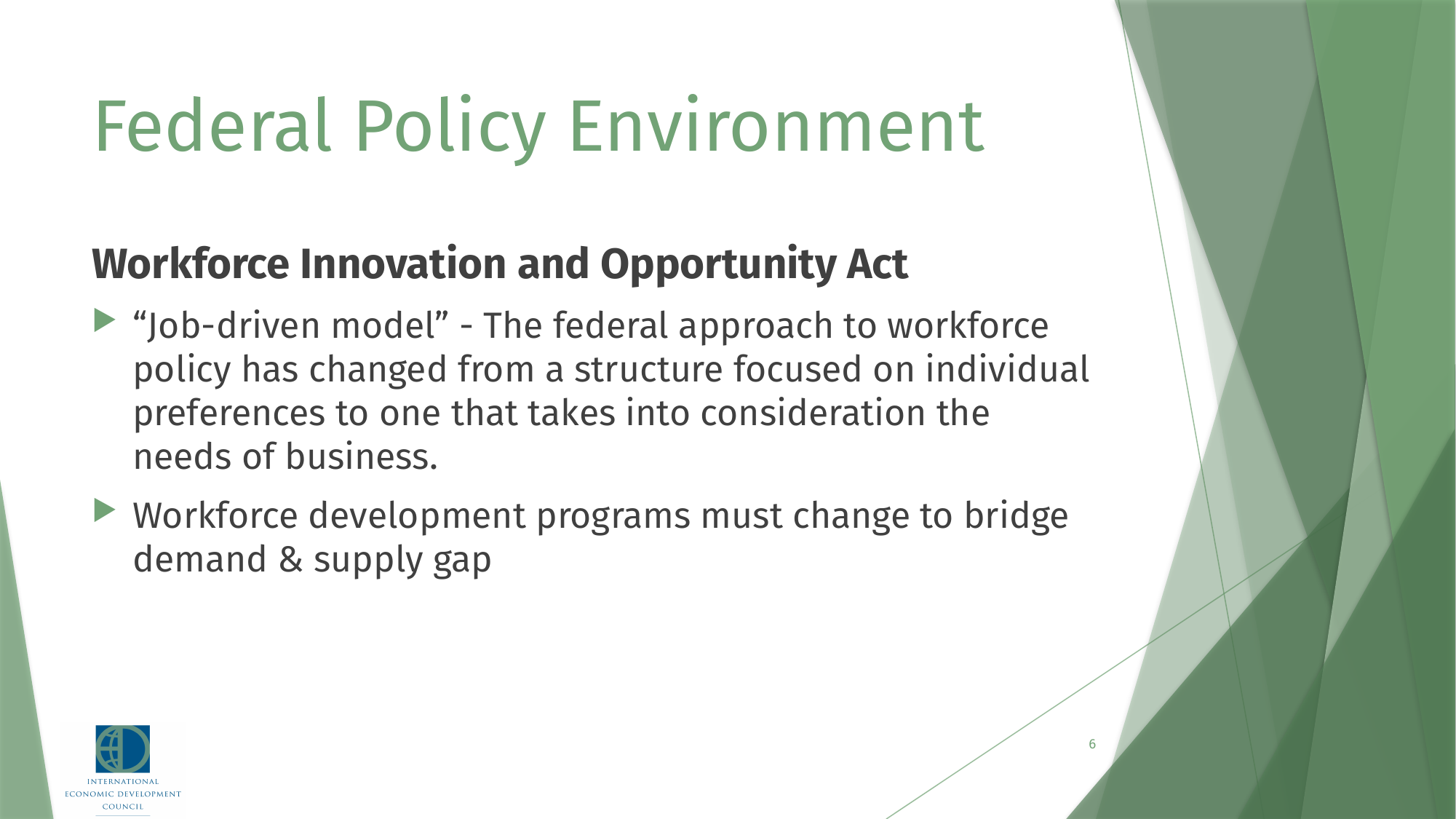

# Federal Policy Environment
Workforce Innovation and Opportunity Act
“Job-driven model” - The federal approach to workforce policy has changed from a structure focused on individual preferences to one that takes into consideration the needs of business.
Workforce development programs must change to bridge demand & supply gap

6